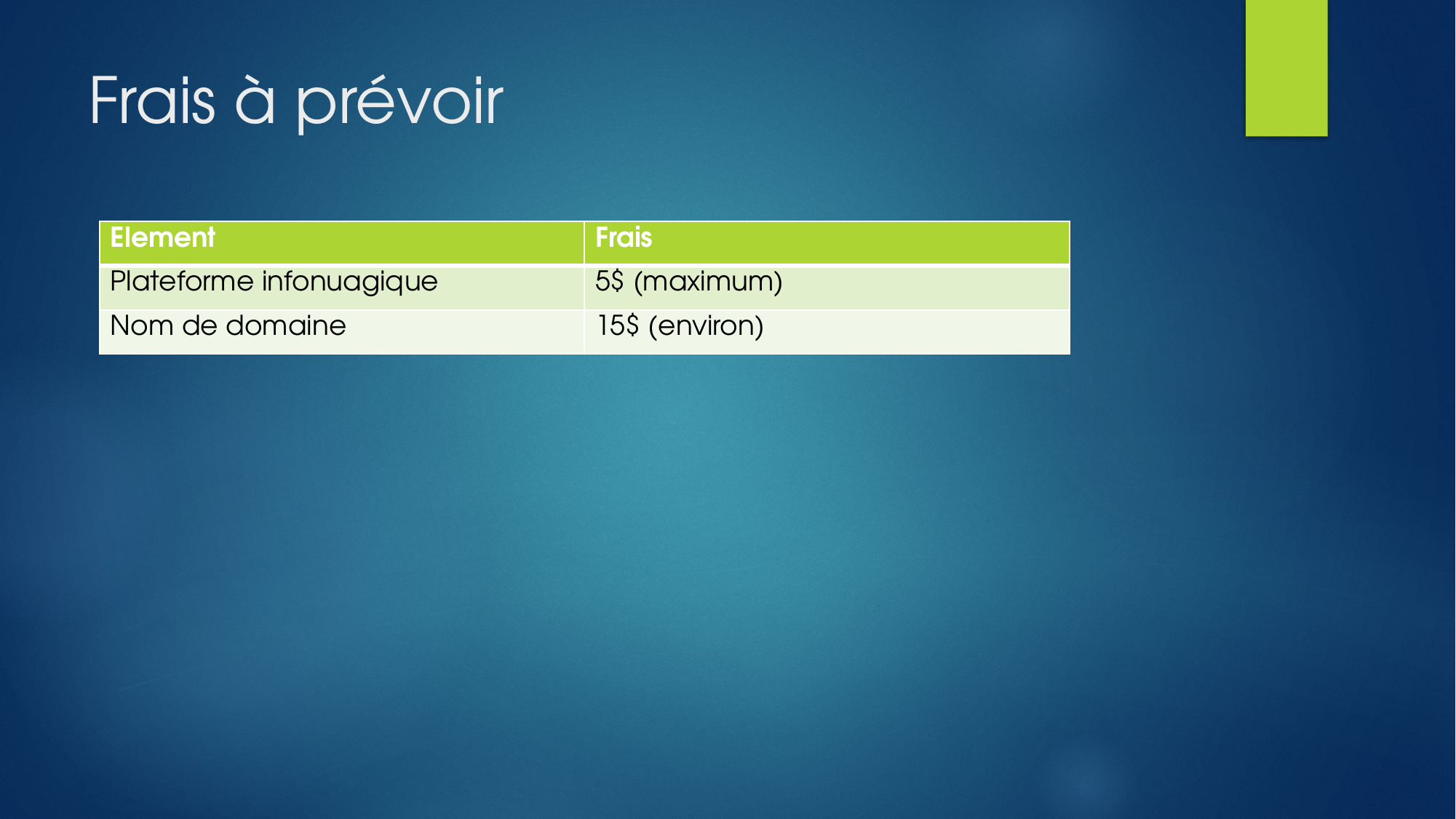

# Frais à prévoir
| Element | Frais |
| --- | --- |
| Plateforme infonuagique | 5$ (maximum) |
| Nom de domaine | 15$ (environ) |